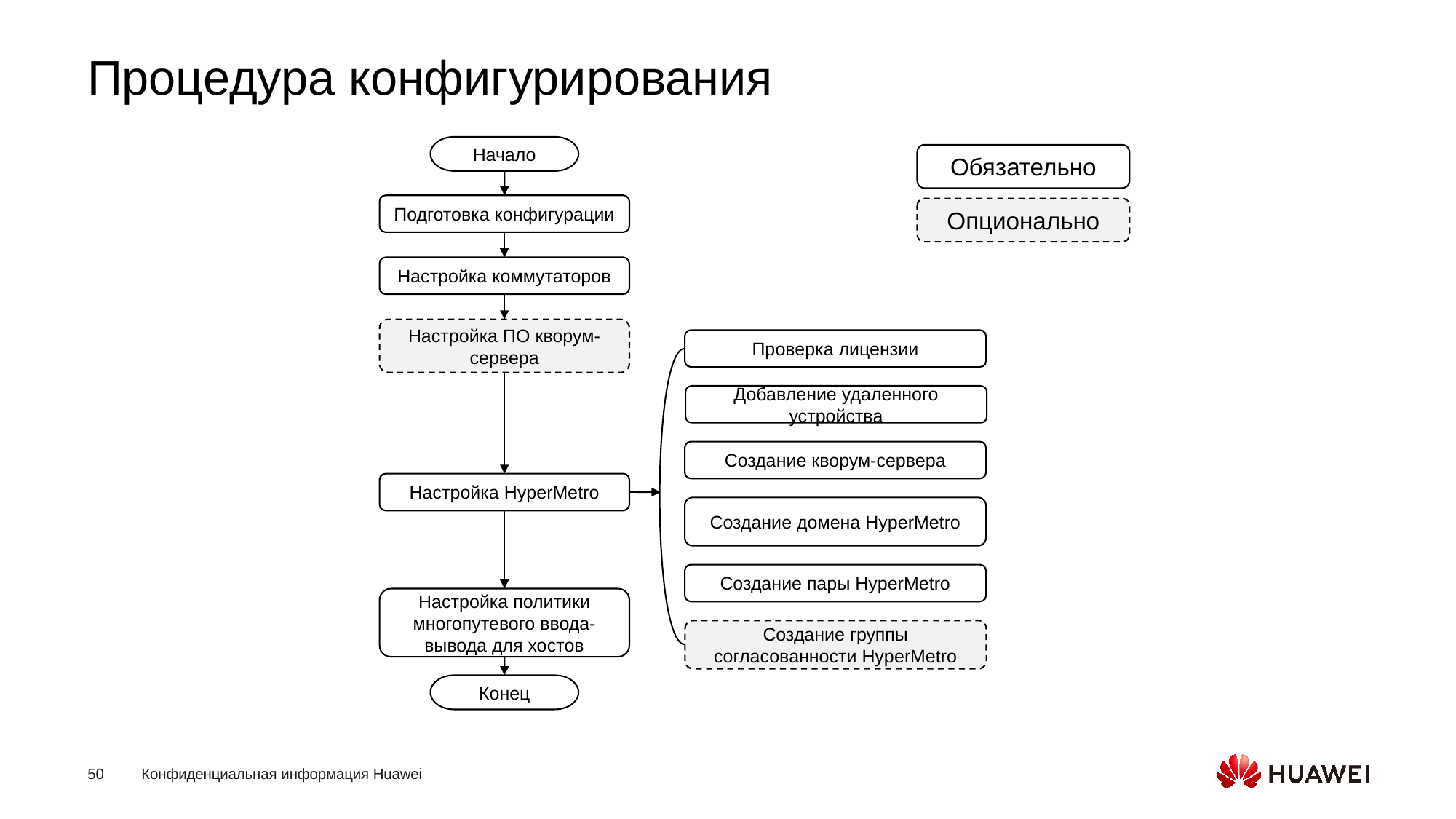

# Процедура конфигурирования
Начало
Обязательно
Подготовка конфигурации
Опционально
Настройка коммутаторов
Настройка ПО кворум-сервера
Проверка лицензии
Добавление удаленного устройства
Создание кворум-сервера
Создание домена HyperMetro
Создание пары HyperMetro
Создание группы согласованности HyperMetro
Настройка HyperMetro
Настройка политики многопутевого ввода-вывода для хостов
Конец